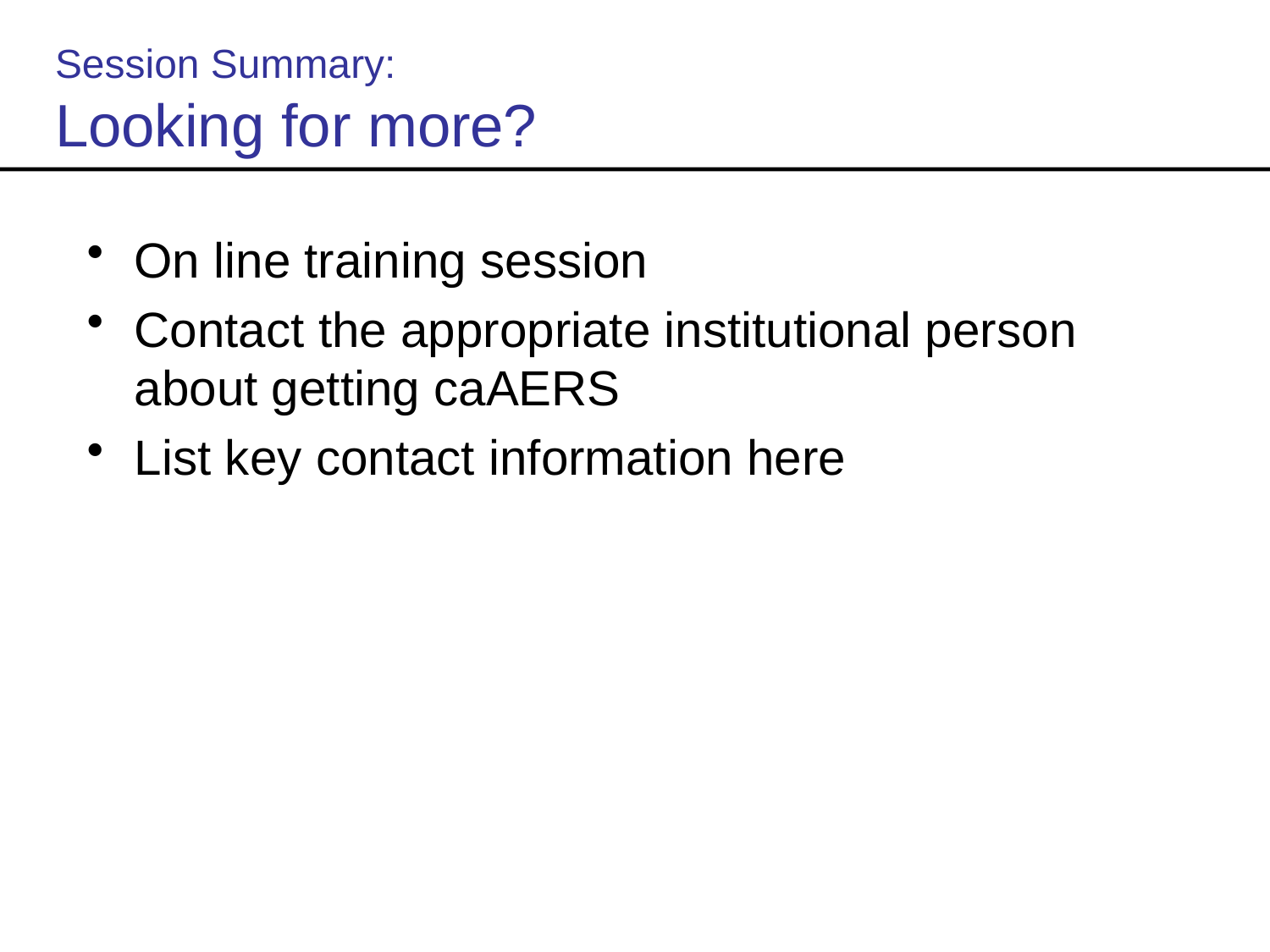

# Session Summary: Looking for more?
On line training session
Contact the appropriate institutional person about getting caAERS
List key contact information here